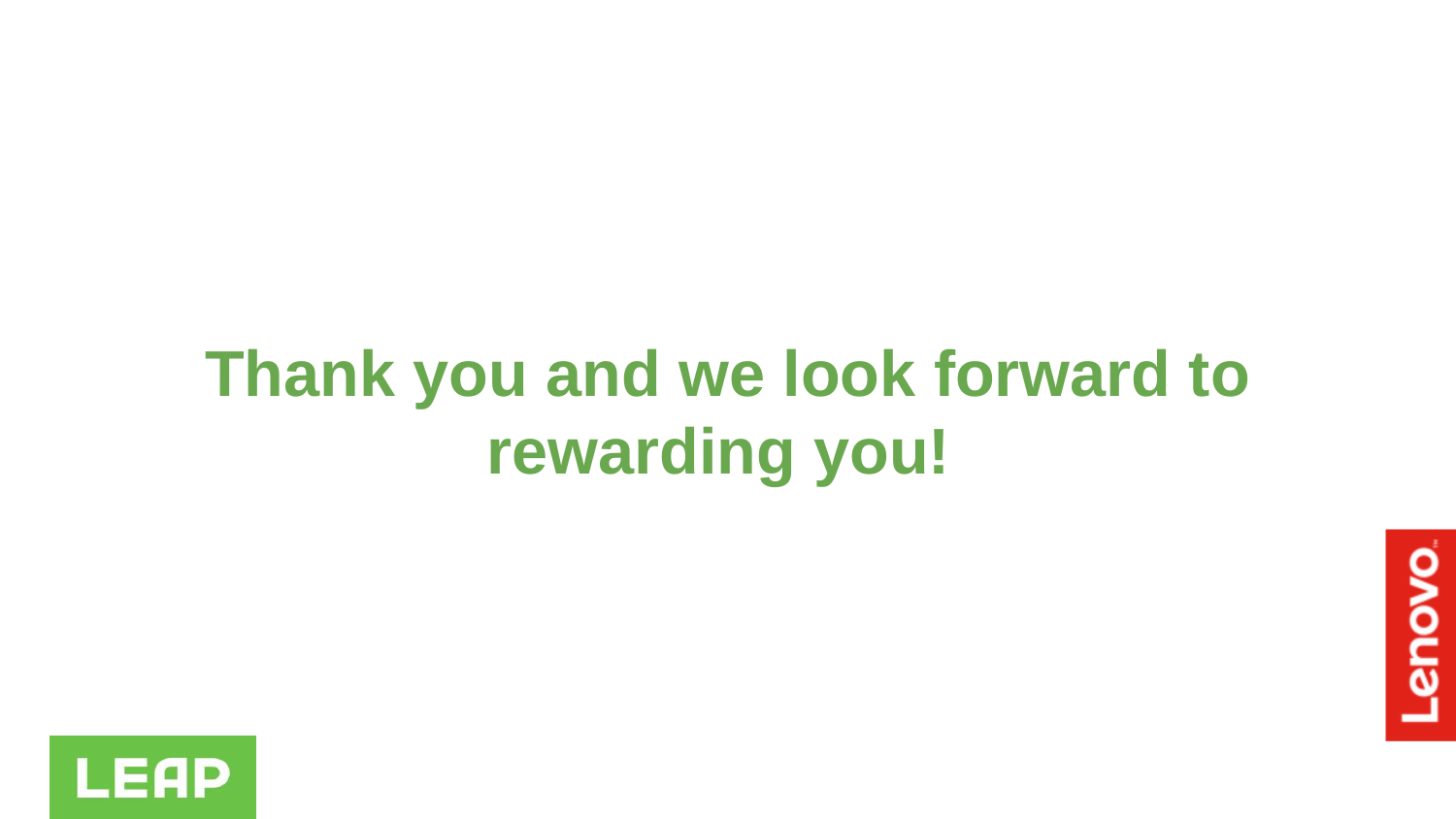

# Thank you and we look forward to rewarding you!